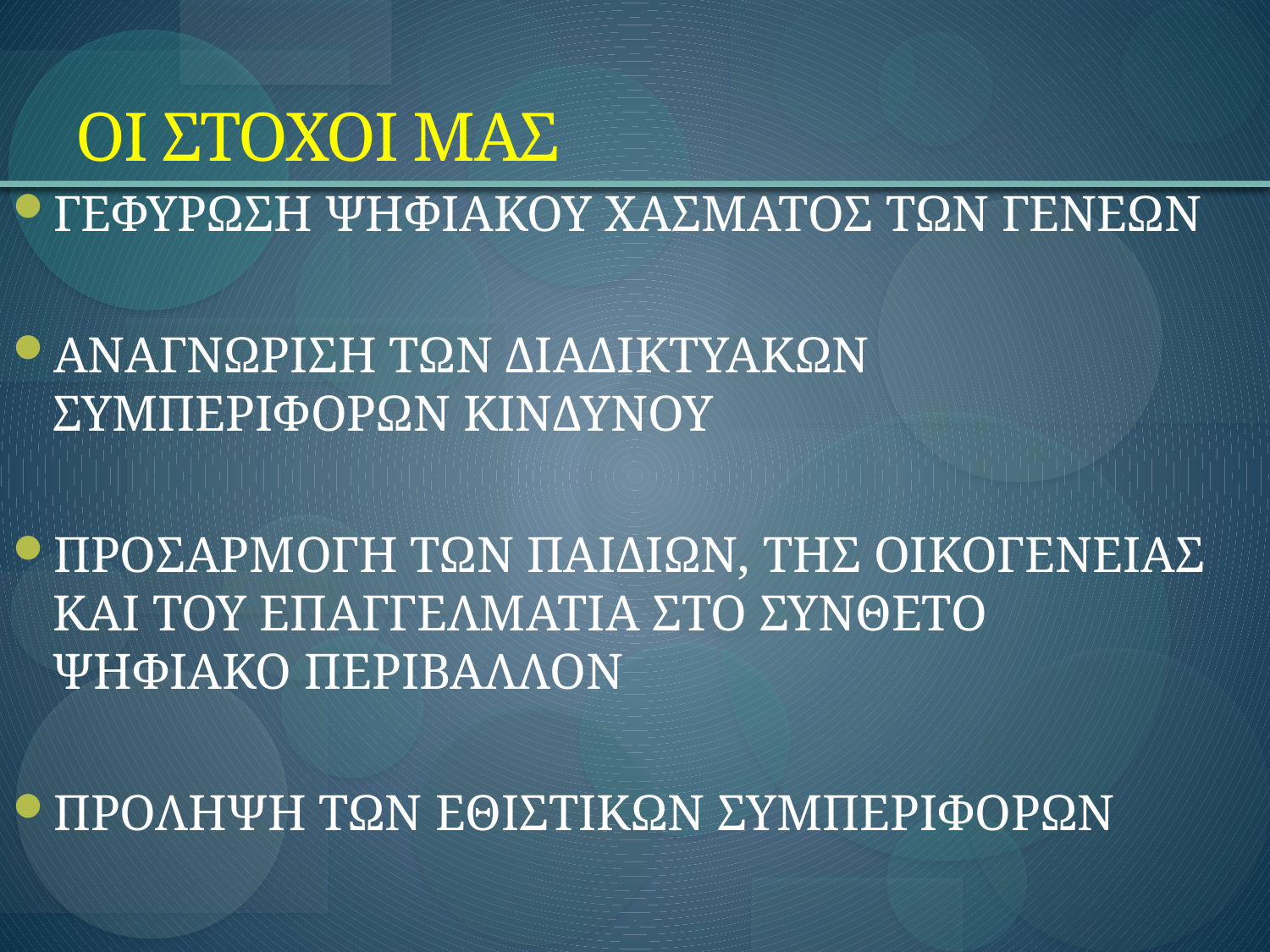

# ΟΙ ΣΤΟΧΟΙ ΜΑΣ
ΓΕΦΥΡΩΣΗ ΨΗΦΙΑΚΟΥ ΧΑΣΜΑΤΟΣ ΤΩΝ ΓΕΝΕΩΝ

ΑΝΑΓΝΩΡΙΣΗ ΤΩΝ ΔΙΑΔΙΚΤΥΑΚΩΝ ΣΥΜΠΕΡΙΦΟΡΩΝ ΚΙΝΔΥΝΟΥ

ΠΡΟΣΑΡΜΟΓΗ ΤΩΝ ΠΑΙΔΙΩΝ, ΤΗΣ ΟΙΚΟΓΕΝΕΙΑΣ ΚΑΙ ΤΟΥ ΕΠΑΓΓΕΛΜΑΤΙΑ ΣΤΟ ΣΥΝΘΕΤΟ ΨΗΦΙΑΚΟ ΠΕΡΙΒΑΛΛΟΝ

ΠΡΟΛΗΨΗ ΤΩΝ ΕΘΙΣΤΙΚΩΝ ΣΥΜΠΕΡΙΦΟΡΩΝ